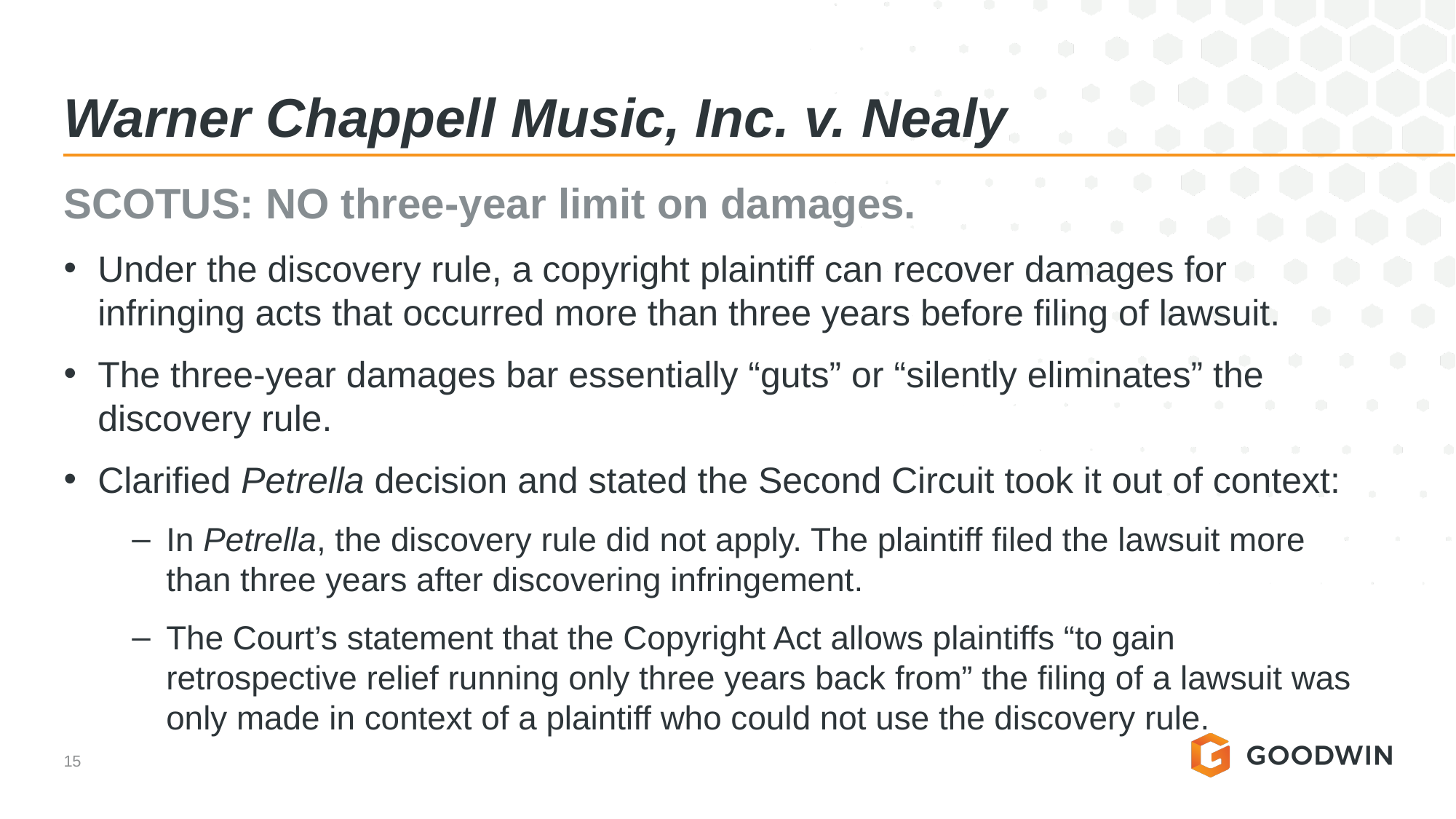

# Warner Chappell Music, Inc. v. Nealy
SCOTUS: NO three-year limit on damages.
Under the discovery rule, a copyright plaintiff can recover damages for infringing acts that occurred more than three years before filing of lawsuit.
The three-year damages bar essentially “guts” or “silently eliminates” the discovery rule.
Clarified Petrella decision and stated the Second Circuit took it out of context:
In Petrella, the discovery rule did not apply. The plaintiff filed the lawsuit more than three years after discovering infringement.
The Court’s statement that the Copyright Act allows plaintiffs “to gain retrospective relief running only three years back from” the filing of a lawsuit was only made in context of a plaintiff who could not use the discovery rule.

15